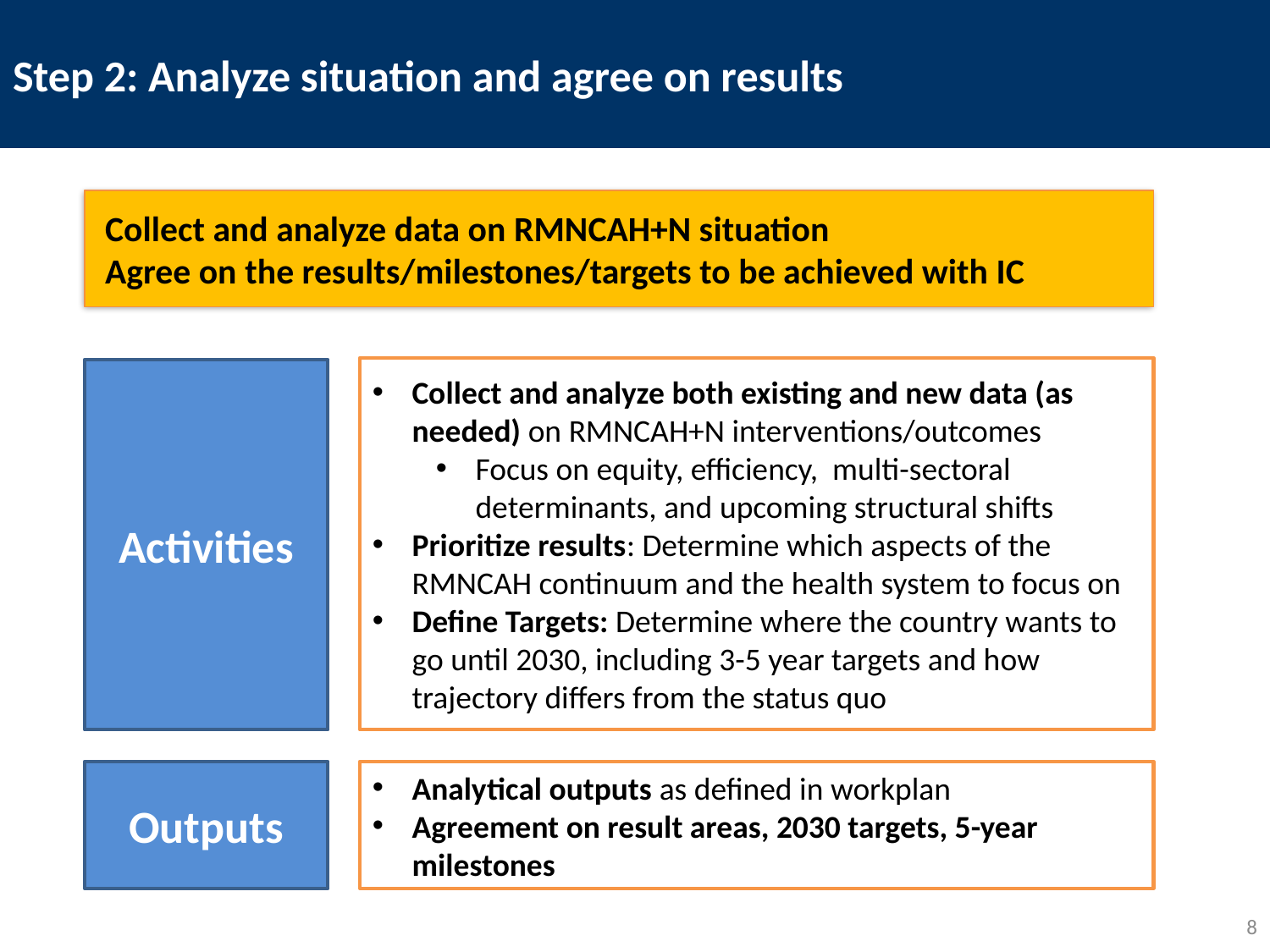

# Step 2: Analyze situation and agree on results
 Collect and analyze data on RMNCAH+N situation
 Agree on the results/milestones/targets to be achieved with IC

Collect and analyze both existing and new data (as needed) on RMNCAH+N interventions/outcomes
Focus on equity, efficiency,  multi-sectoral determinants, and upcoming structural shifts
Prioritize results: Determine which aspects of the RMNCAH continuum and the health system to focus on
Define Targets: Determine where the country wants to go until 2030, including 3-5 year targets and how trajectory differs from the status quo
Activities
Outputs
Analytical outputs as defined in workplan
Agreement on result areas, 2030 targets, 5-year milestones